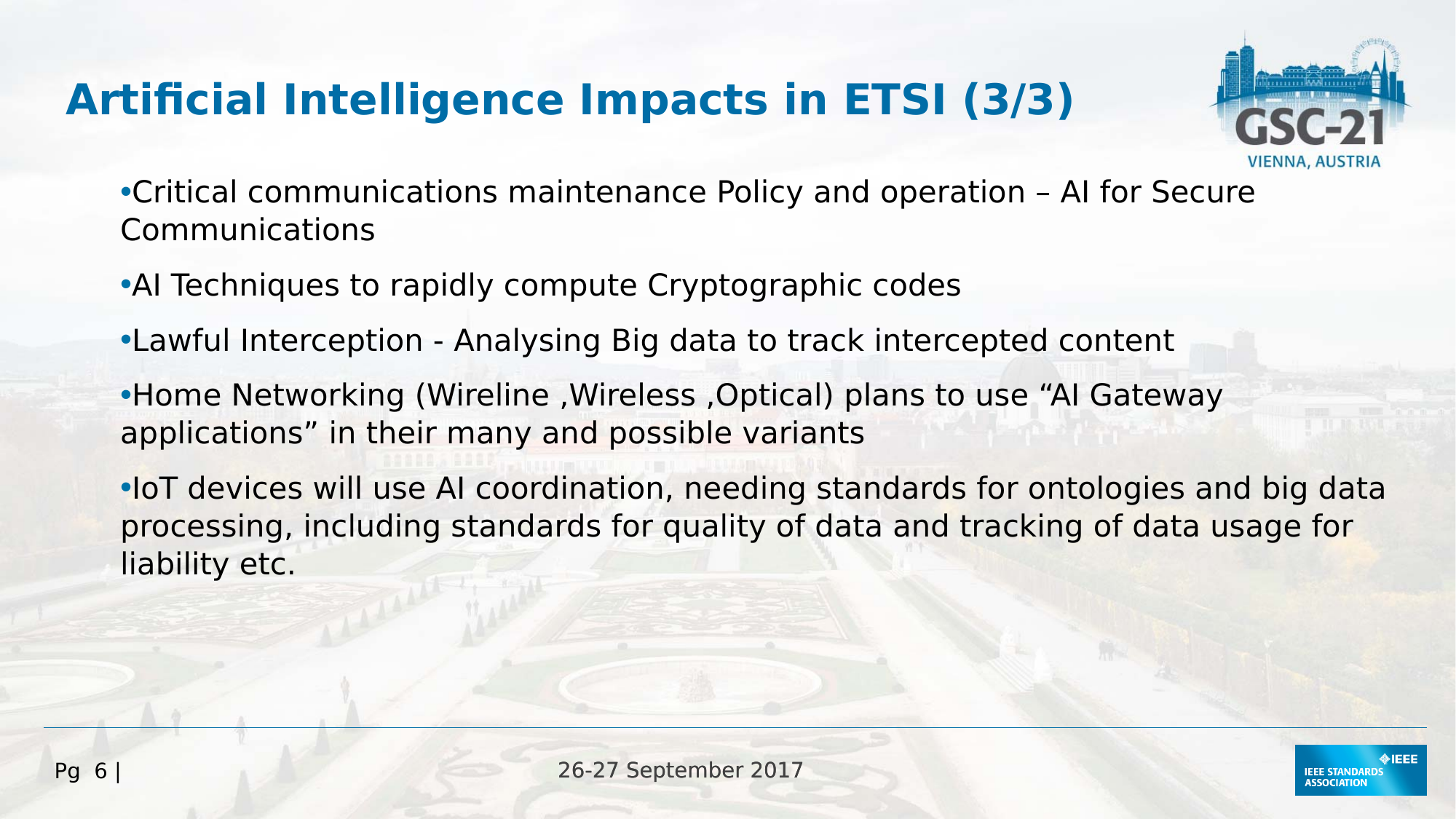

Artificial Intelligence Impacts in ETSI (3/3)
Critical communications maintenance Policy and operation – AI for Secure Communications
AI Techniques to rapidly compute Cryptographic codes
Lawful Interception - Analysing Big data to track intercepted content
Home Networking (Wireline ,Wireless ,Optical) plans to use “AI Gateway applications” in their many and possible variants
IoT devices will use AI coordination, needing standards for ontologies and big data processing, including standards for quality of data and tracking of data usage for liability etc.
Pg  6 |